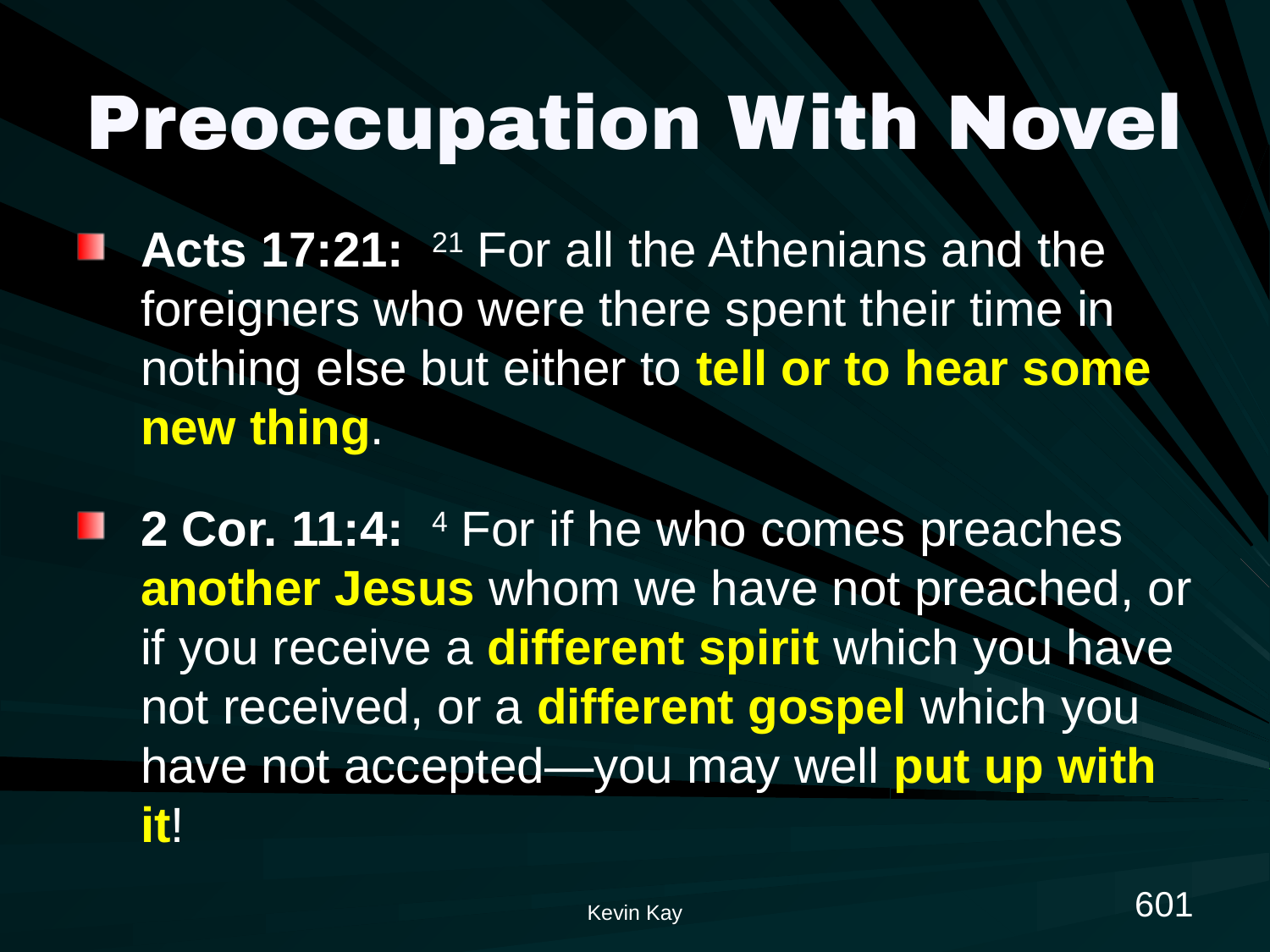

# Preoccupation With Novel
Acts 17:21:  21 For all the Athenians and the foreigners who were there spent their time in nothing else but either to tell or to hear some new thing.
2 Cor. 11:4:  4 For if he who comes preaches another Jesus whom we have not preached, or if you receive a different spirit which you have not received, or a different gospel which you have not accepted—you may well put up with it!

601
Kevin Kay